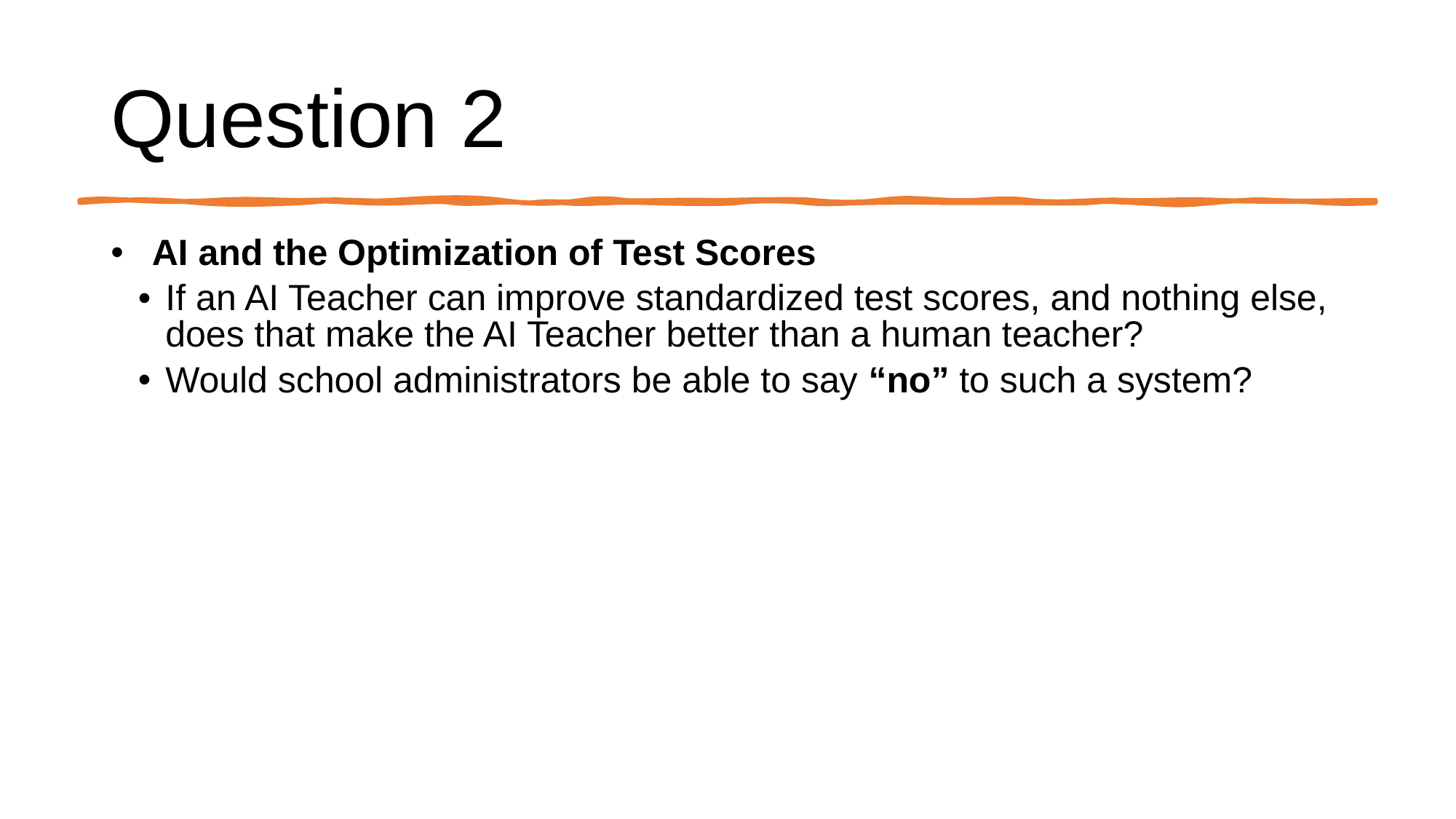

Question 2

AI and the Optimization of Test Scores
If an AI Teacher can improve standardized test scores, and nothing else, does that make the AI Teacher better than a human teacher?
Would school administrators be able to say “no” to such a system?